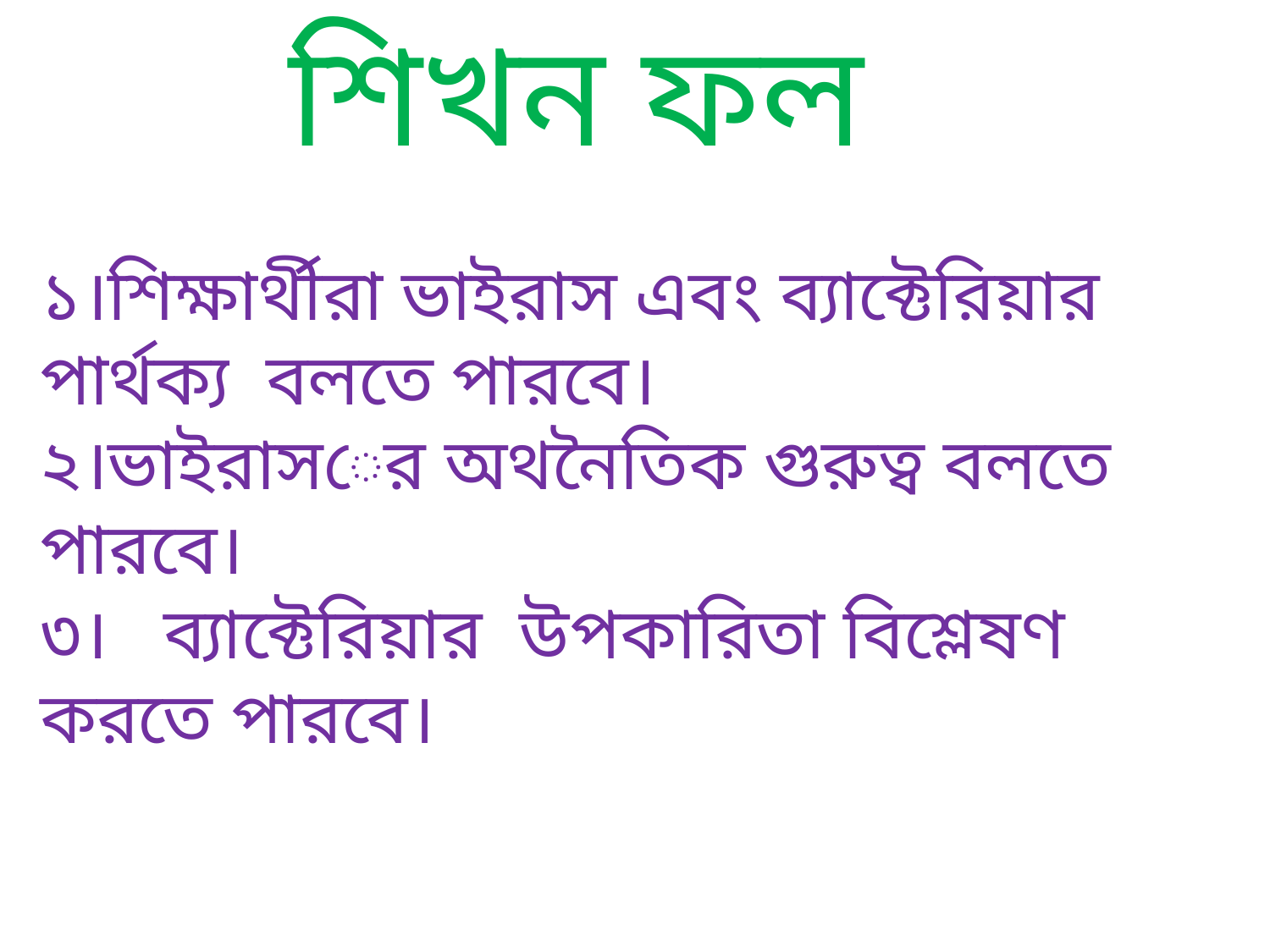

শিখন ফল
১।শিক্ষার্থীরা ভাইরাস এবং ব্যাক্টেরিয়ার   পার্থক্য  বলতে পারবে।
২।ভাইরাসের অথনৈতিক গুরুত্ব বলতে পারবে।
৩।   ব্যাক্টেরিয়ার  উপকারিতা বিশ্লেষণ করতে পারবে।